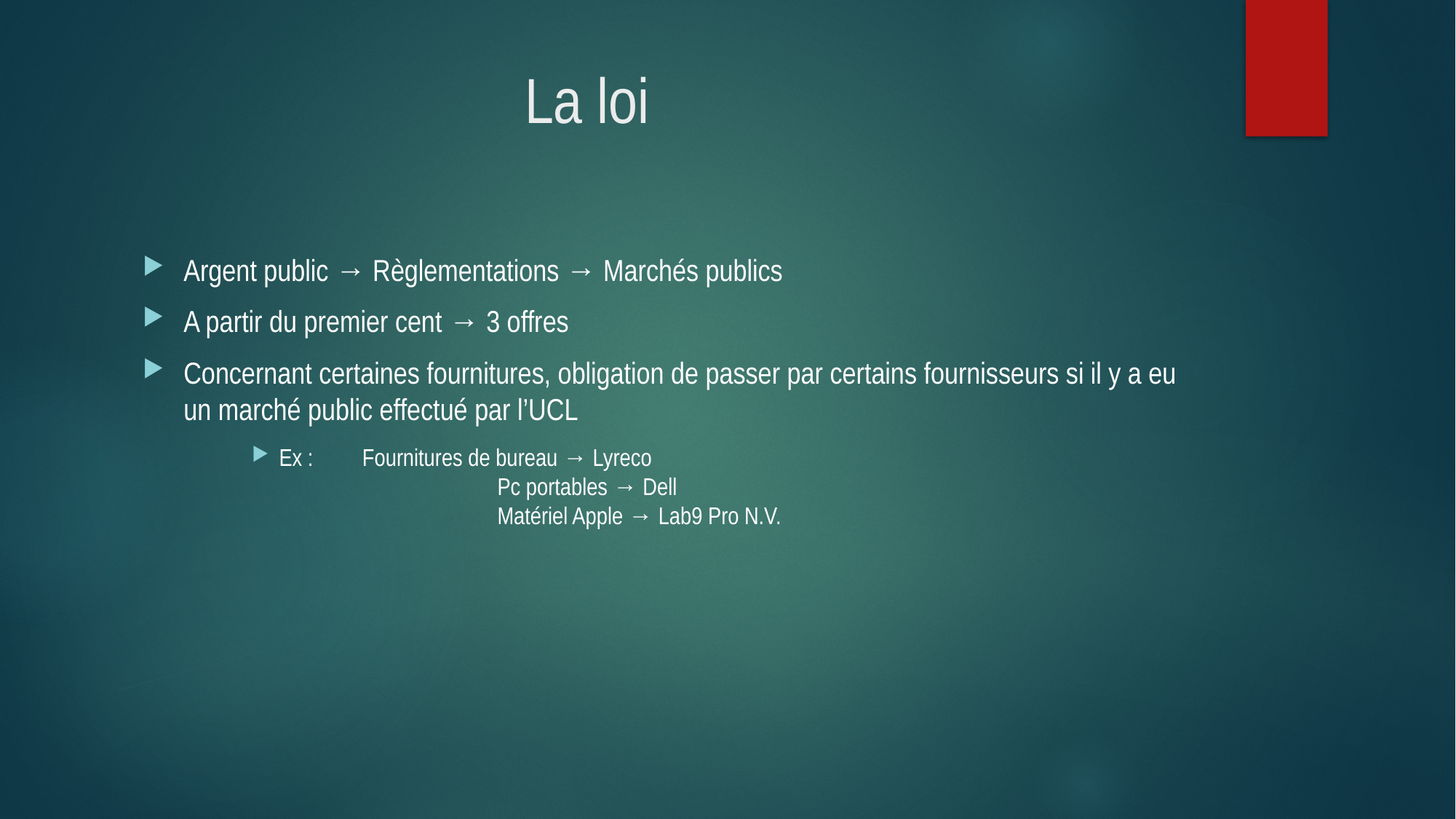

# La loi
Argent public → Règlementations → Marchés publics
A partir du premier cent → 3 offres
Concernant certaines fournitures, obligation de passer par certains fournisseurs si il y a eu un marché public effectué par l’UCL
Ex :         Fournitures de bureau → Lyreco
		Pc portables → Dell
		Matériel Apple → Lab9 Pro N.V.